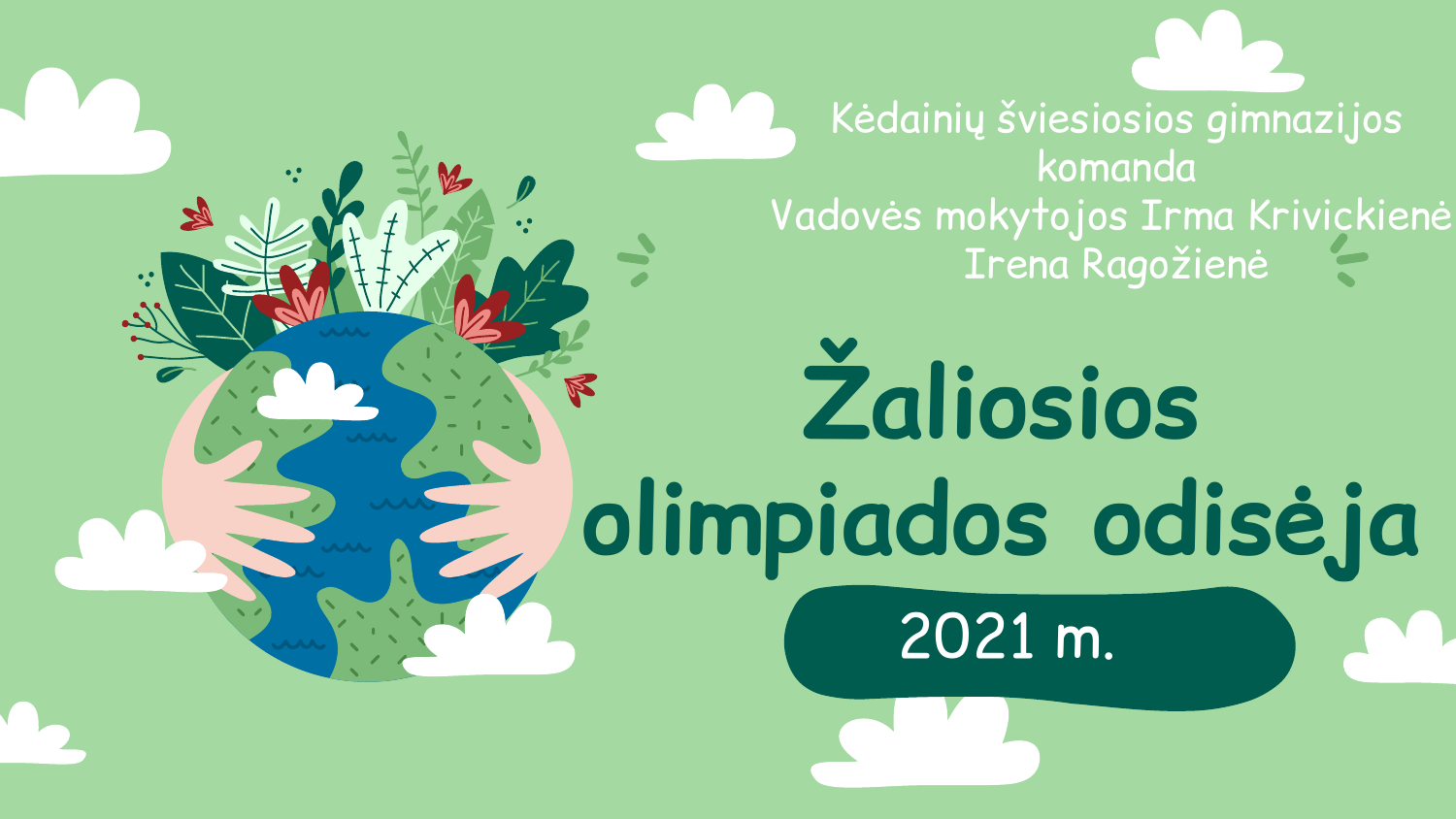

Kėdainių šviesiosios gimnazijos komanda
Vadovės mokytojos Irma Krivickienė, Irena Ragožienė

# Žaliosios olimpiados odisėja

2021 m.